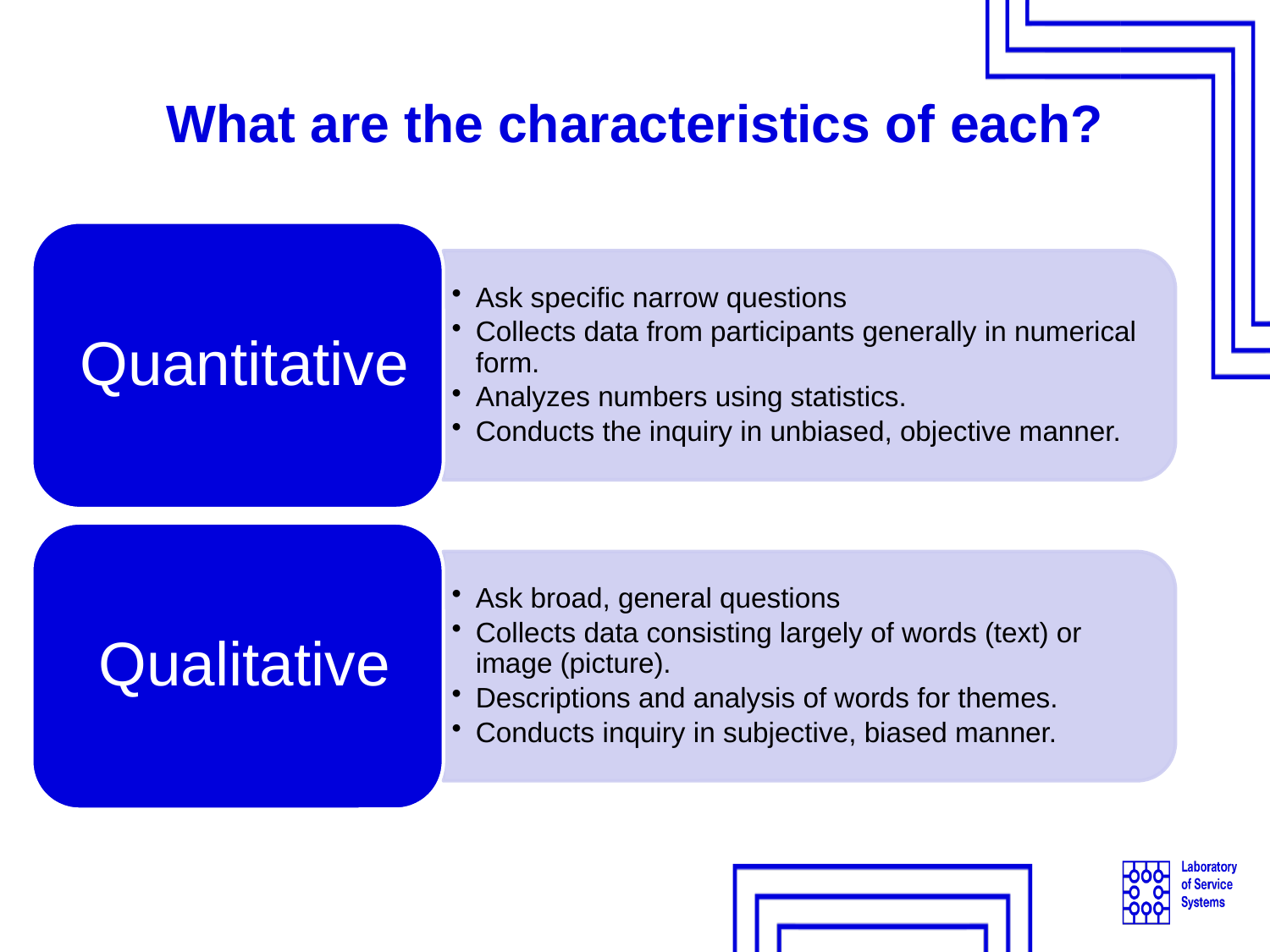

# What are the characteristics of each?
Ask specific narrow questions
Collects data from participants generally in numerical form.
Analyzes numbers using statistics.
Conducts the inquiry in unbiased, objective manner.
Quantitative
Ask broad, general questions
Collects data consisting largely of words (text) or image (picture).
Descriptions and analysis of words for themes.
Conducts inquiry in subjective, biased manner.
Qualitative